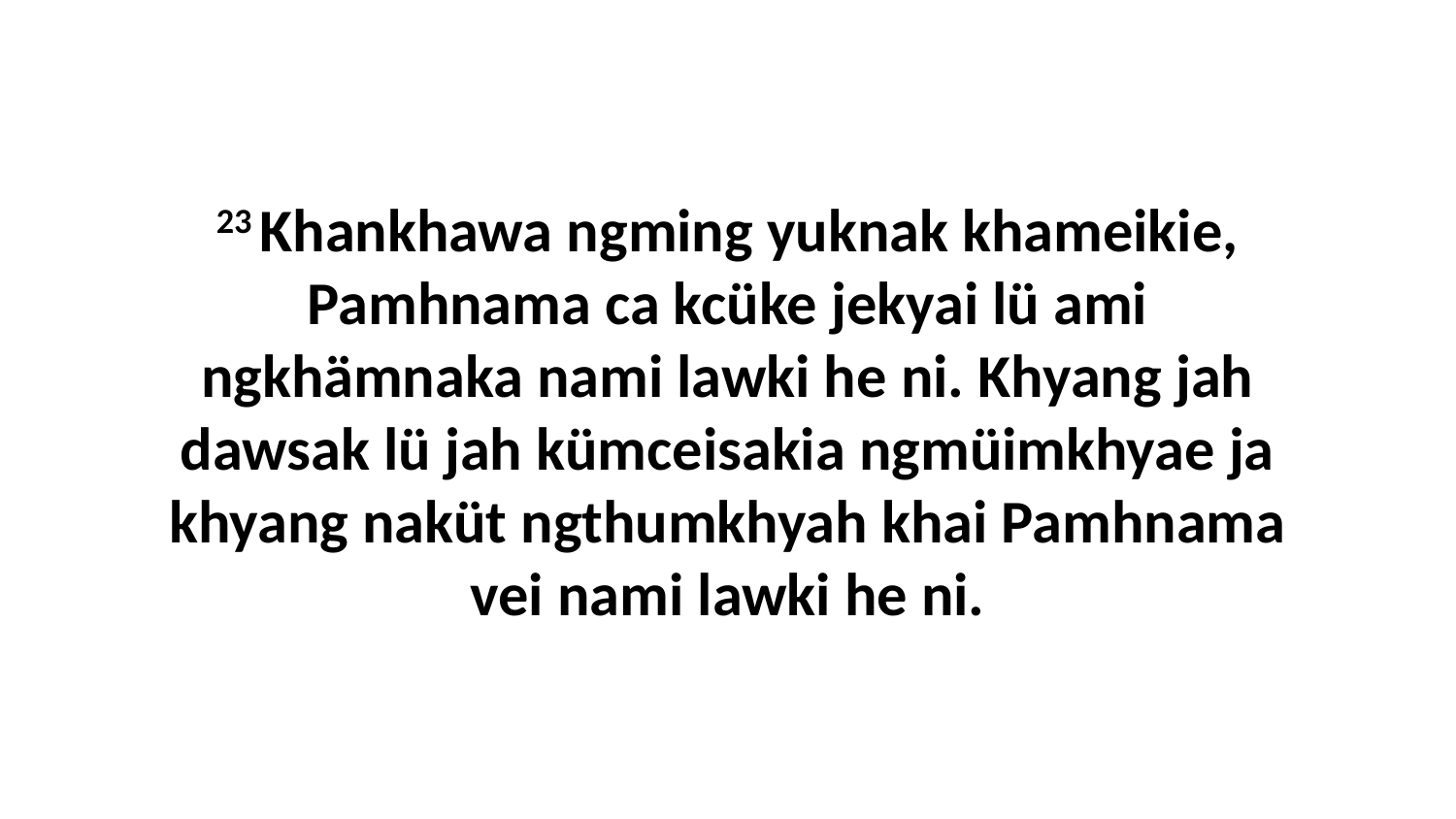

23 Khankhawa ngming yuknak khameikie, Pamhnama ca kcüke jekyai lü ami ngkhämnaka nami lawki he ni. Khyang jah dawsak lü jah kümceisakia ngmüimkhyae ja khyang naküt ngthumkhyah khai Pamhnama vei nami lawki he ni.